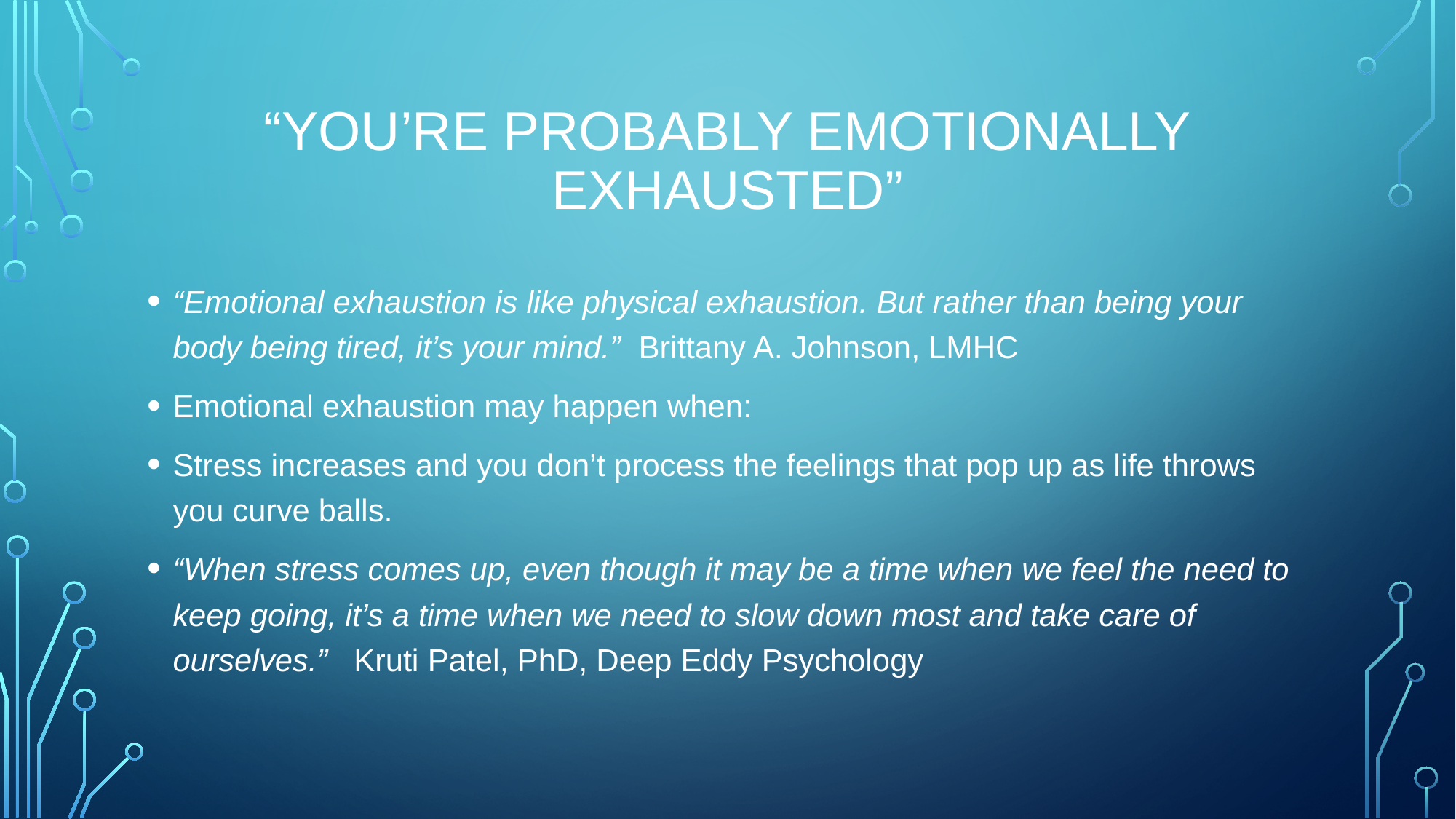

# “You’re probably emotionally exhausted”
“Emotional exhaustion is like physical exhaustion. But rather than being your body being tired, it’s your mind.”  Brittany A. Johnson, LMHC
Emotional exhaustion may happen when:
Stress increases and you don’t process the feelings that pop up as life throws you curve balls.
“When stress comes up, even though it may be a time when we feel the need to keep going, it’s a time when we need to slow down most and take care of ourselves.”   Kruti Patel, PhD, Deep Eddy Psychology